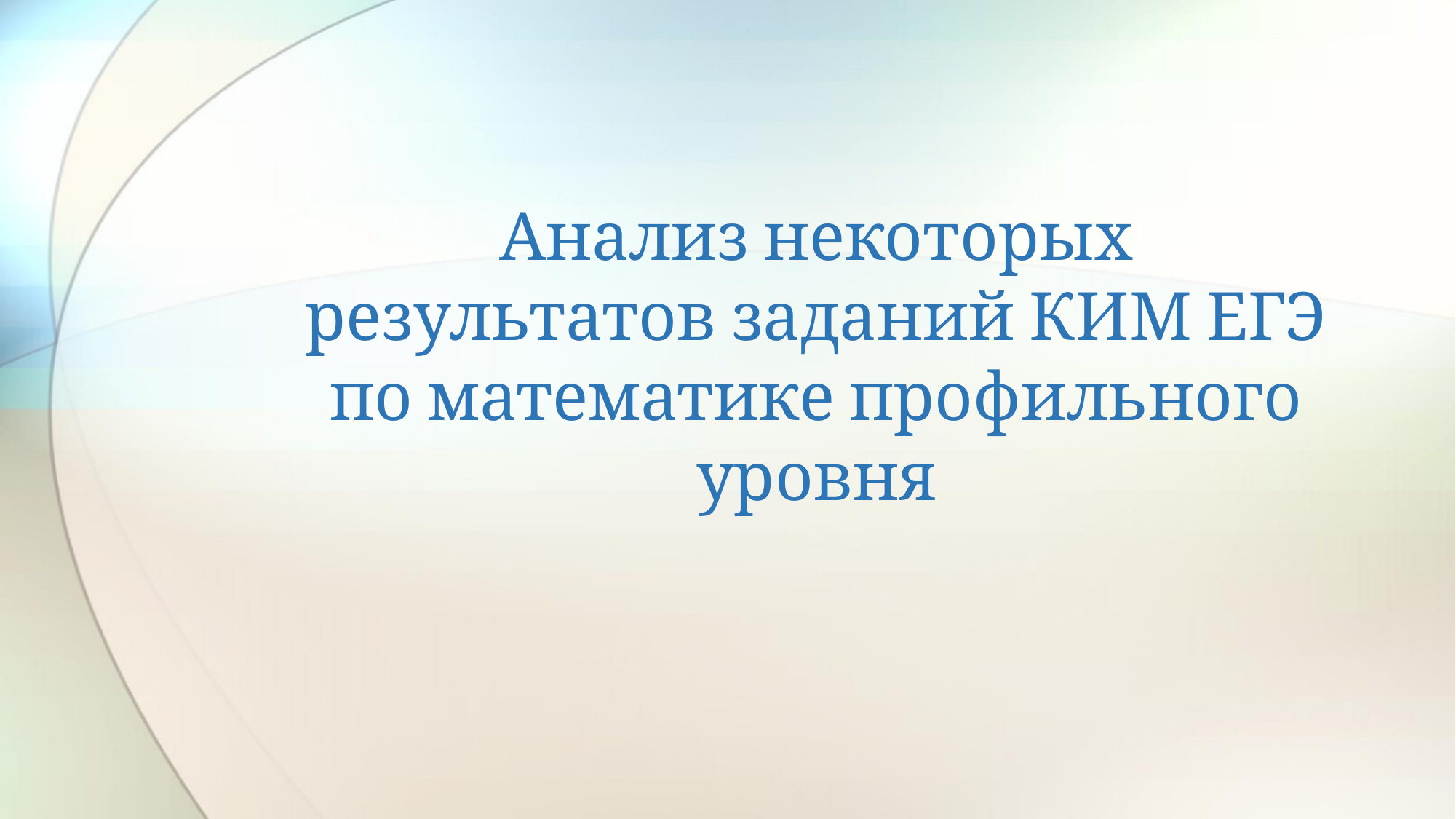

# Анализ некоторых результатов заданий КИМ ЕГЭ по математике профильного уровня